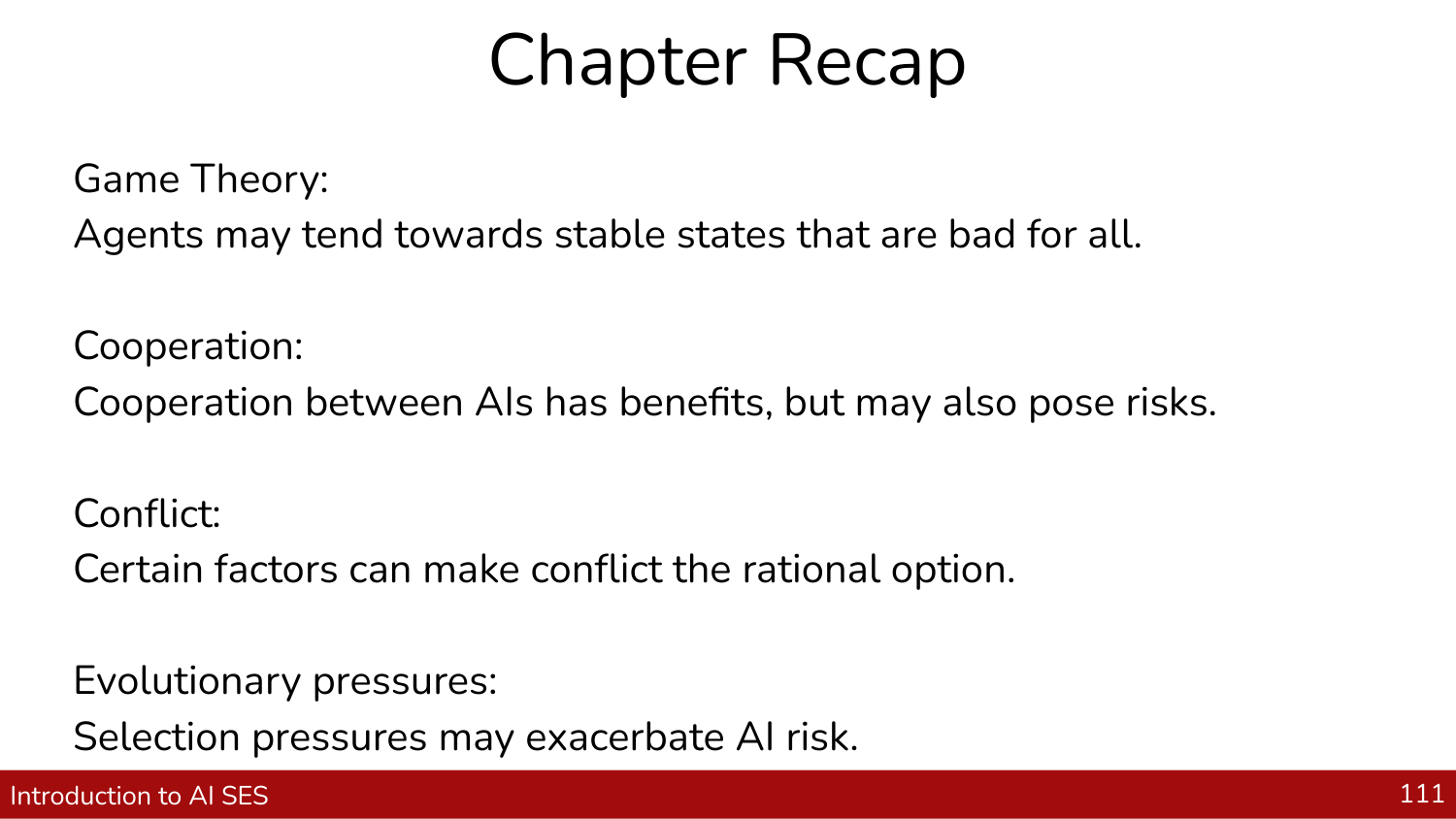

# Chapter Recap

Game Theory:
Agents may tend towards stable states that are bad for all.

Cooperation:
Cooperation between AIs has benefits, but may also pose risks.

Conflict:
Certain factors can make conflict the rational option.

Evolutionary pressures:
Selection pressures may exacerbate AI risk.

111
Introduction to AI SES